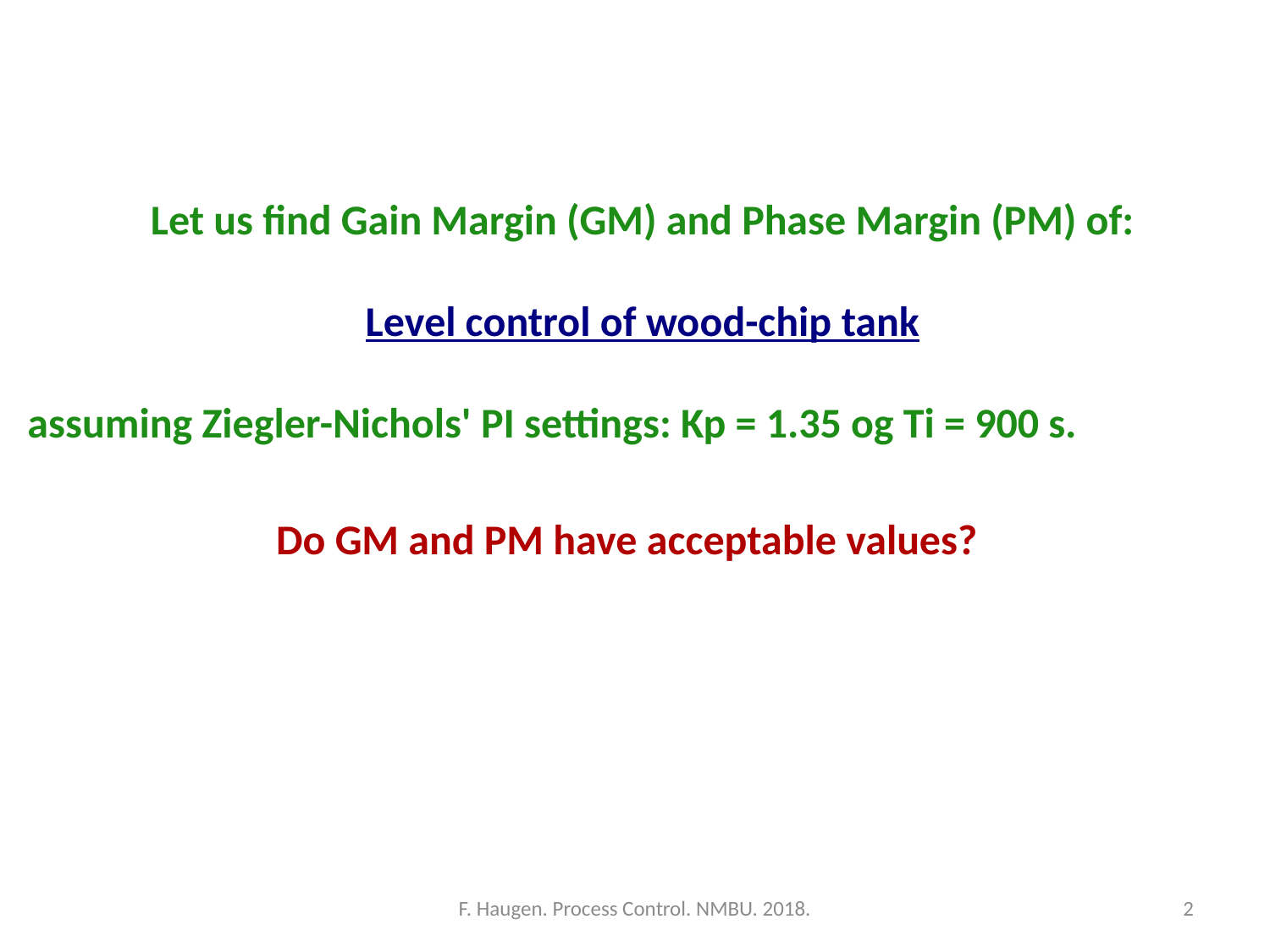

Let us find Gain Margin (GM) and Phase Margin (PM) of:

Level control of wood-chip tank

assuming Ziegler-Nichols' PI settings: Kp = 1.35 og Ti = 900 s.
Do GM and PM have acceptable values?
F. Haugen. Process Control. NMBU. 2018.
2